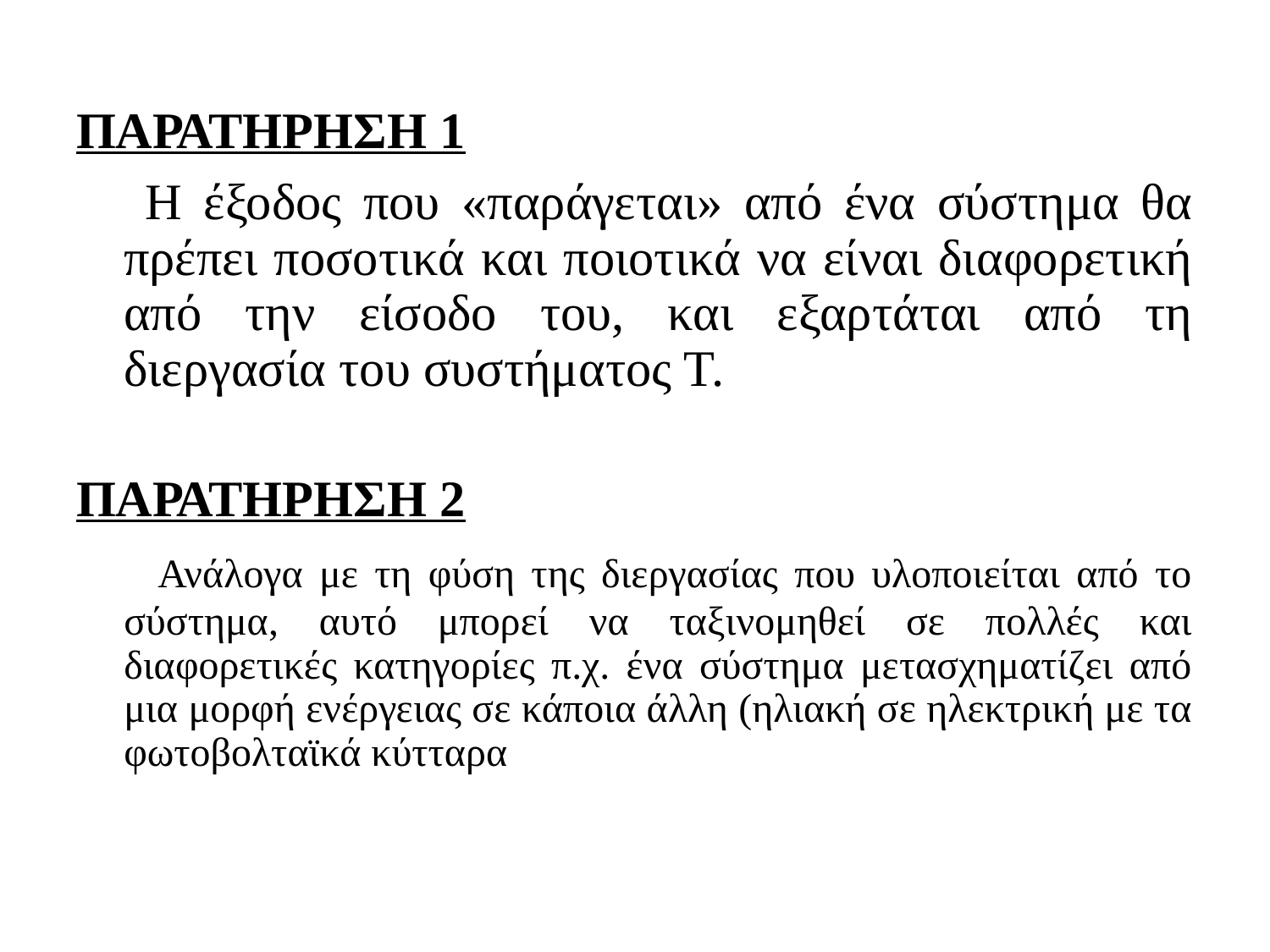

ΠΑΡΑΤΗΡΗΣΗ 1
   Η έξοδος που «παράγεται» από ένα σύστημα θα πρέπει ποσοτικά και ποιοτικά να είναι διαφορετική από την είσοδο του, και εξαρτάται από τη διεργασία του συστήματος Τ.

ΠΑΡΑΤΗΡΗΣΗ 2
    Ανάλογα με τη φύση της διεργασίας που υλοποιείται από το σύστημα, αυτό μπορεί να ταξινομηθεί σε πολλές και διαφορετικές κατηγορίες π.χ. ένα σύστημα μετασχηματίζει από μια μορφή ενέργειας σε κάποια άλλη (ηλιακή σε ηλεκτρική με τα φωτοβολταϊκά κύτταρα